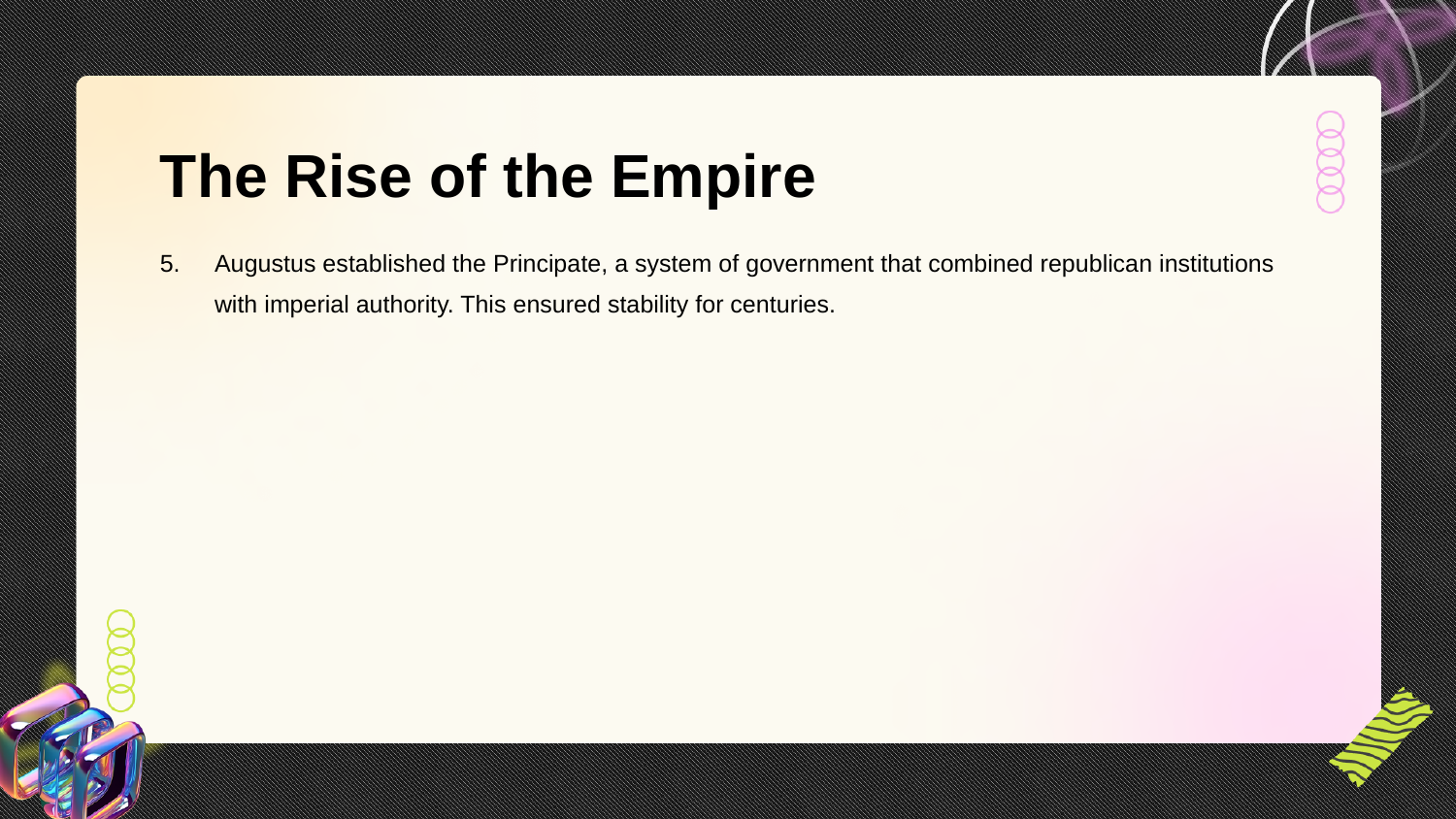

The Rise of the Empire
Augustus established the Principate, a system of government that combined republican institutions with imperial authority. This ensured stability for centuries.